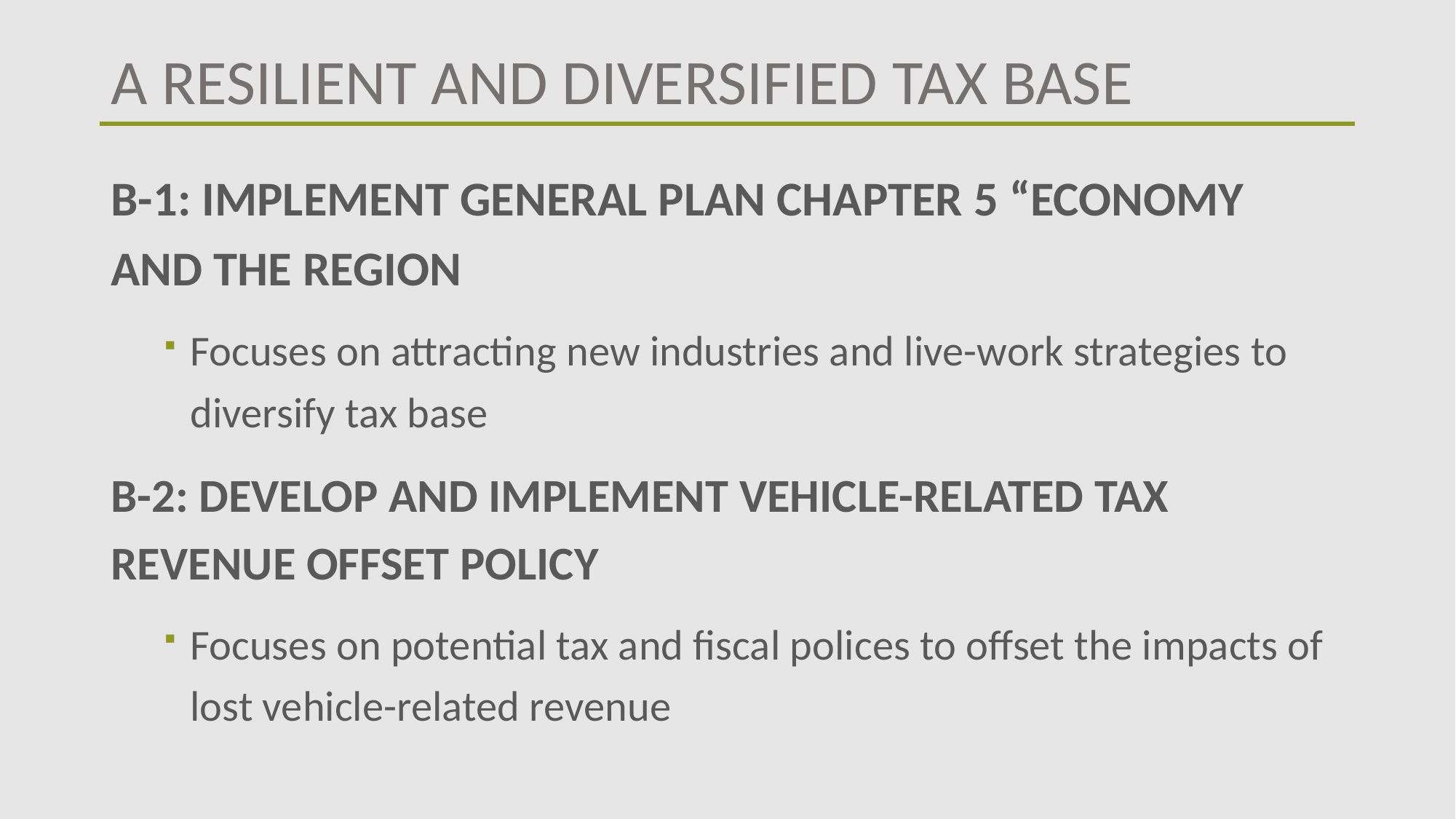

# A RESILIENT AND DIVERSIFIED TAX BASE
B-1: IMPLEMENT GENERAL PLAN CHAPTER 5 “ECONOMY AND THE REGION
Focuses on attracting new industries and live-work strategies to diversify tax base
B-2: DEVELOP AND IMPLEMENT VEHICLE-RELATED TAX REVENUE OFFSET POLICY
Focuses on potential tax and fiscal polices to offset the impacts of lost vehicle-related revenue